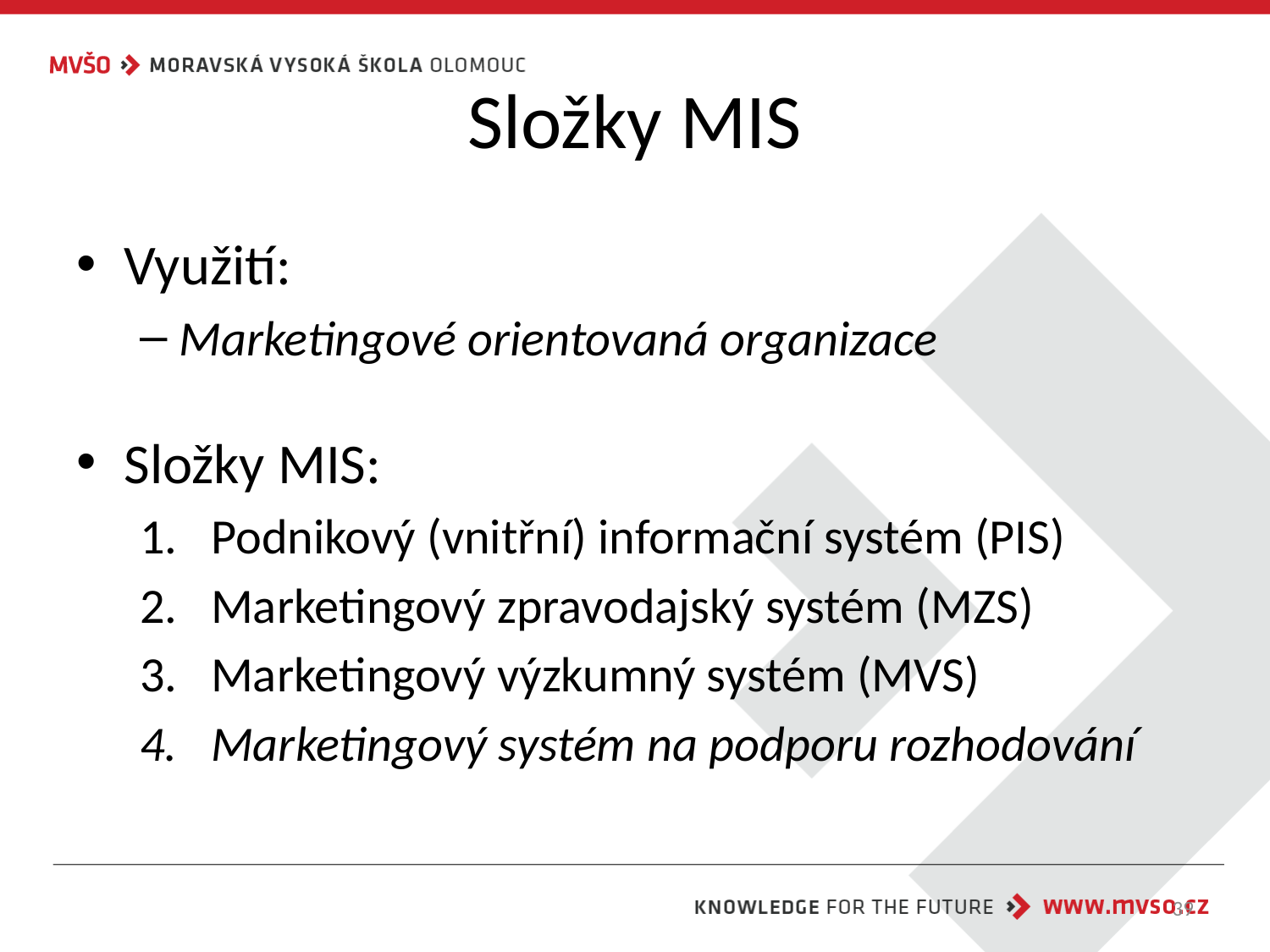

# Složky MIS
Využití:
Marketingové orientovaná organizace

Složky MIS:
Podnikový (vnitřní) informační systém (PIS)
Marketingový zpravodajský systém (MZS)
Marketingový výzkumný systém (MVS)
Marketingový systém na podporu rozhodování
39